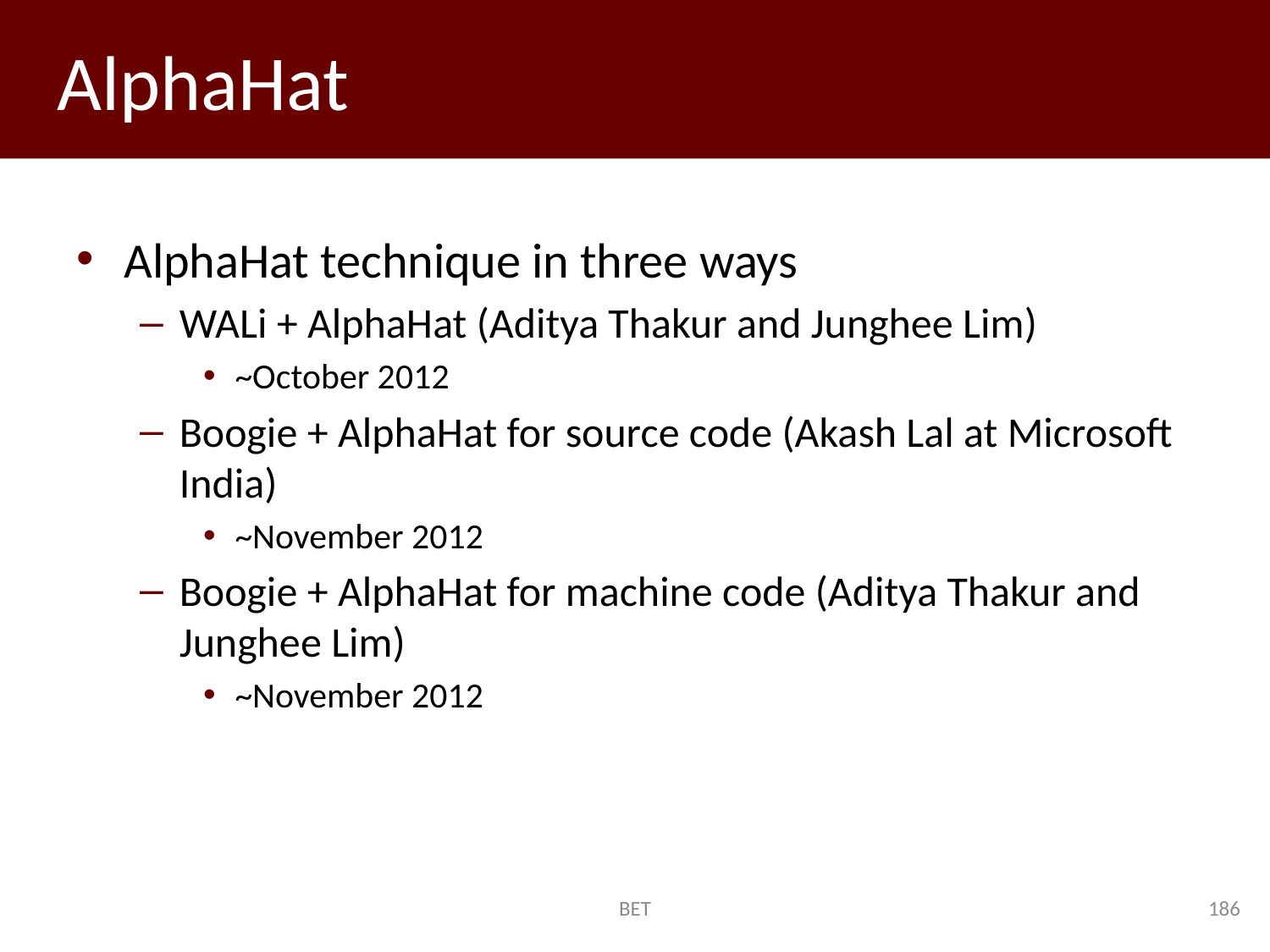

# AlphaHat
AlphaHat technique in three ways
WALi + AlphaHat (Aditya Thakur and Junghee Lim)
~October 2012
Boogie + AlphaHat for source code (Akash Lal at Microsoft India)
~November 2012
Boogie + AlphaHat for machine code (Aditya Thakur and Junghee Lim)
~November 2012

BET
186